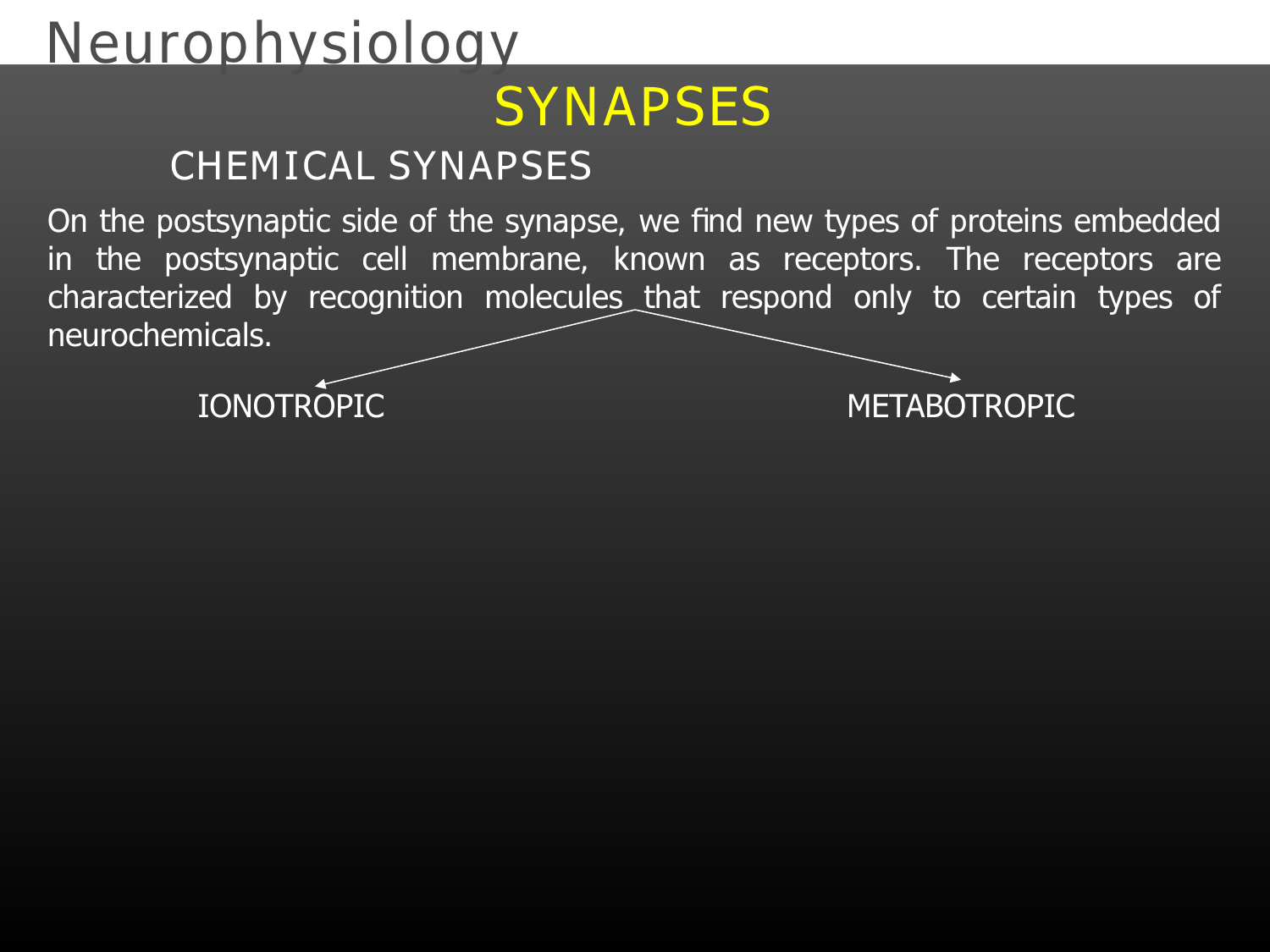

Neurophysiology
SYNAPSES
CHEMICAL SYNAPSES
On the postsynaptic side of the synapse, we find new types of proteins embedded in the postsynaptic cell membrane, known as receptors. The receptors are characterized by recognition molecules that respond only to certain types of neurochemicals.
IONOTROPIC
METABOTROPIC